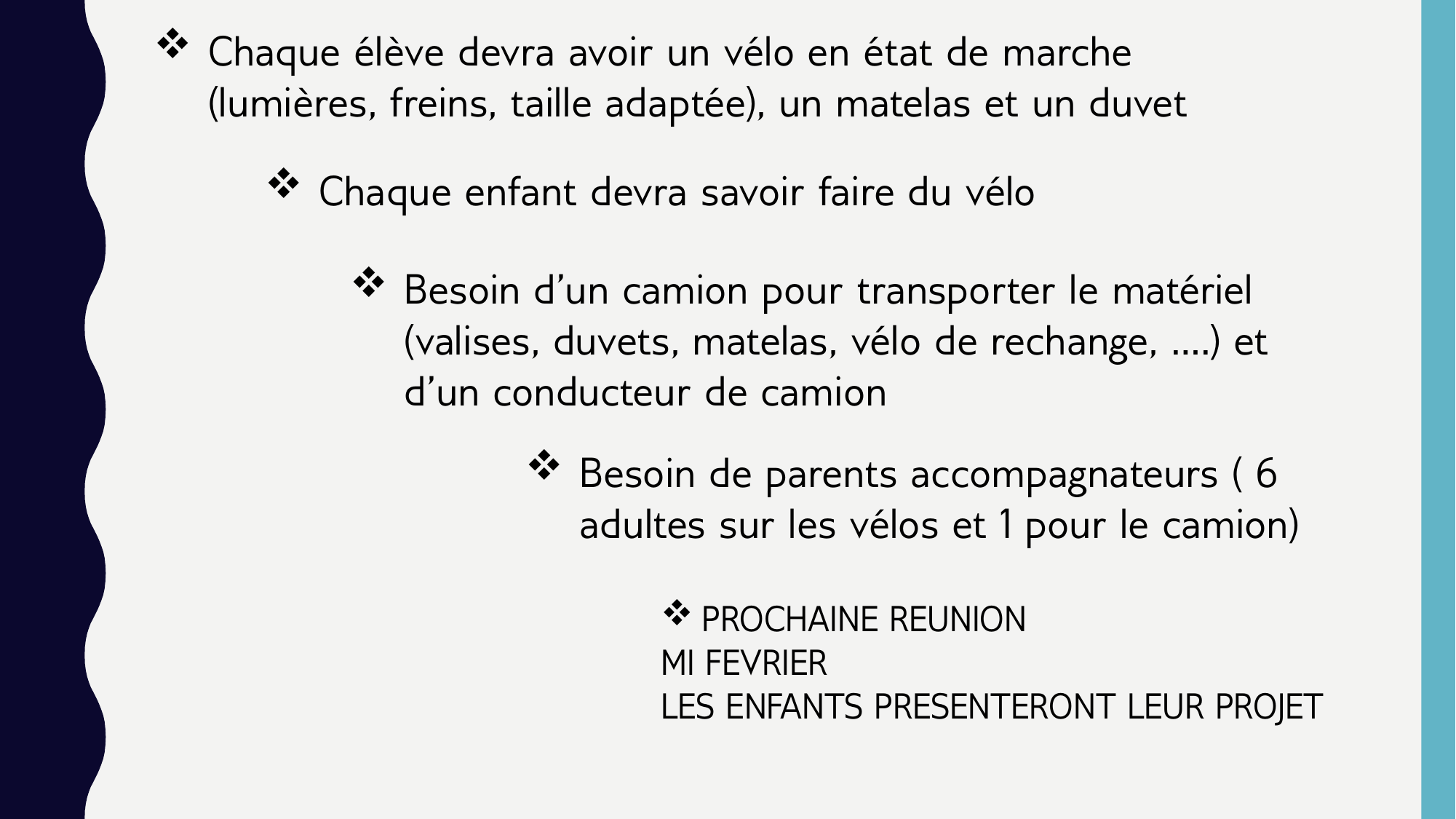

Chaque élève devra avoir un vélo en état de marche (lumières, freins, taille adaptée), un matelas et un duvet

Chaque enfant devra savoir faire du vélo

Besoin d’un camion pour transporter le matériel (valises, duvets, matelas, vélo de rechange, ….) et d’un conducteur de camion
Besoin de parents accompagnateurs ( 6 adultes sur les vélos et 1 pour le camion)
PROCHAINE REUNION
MI FEVRIER
LES ENFANTS PRESENTERONT LEUR PROJET